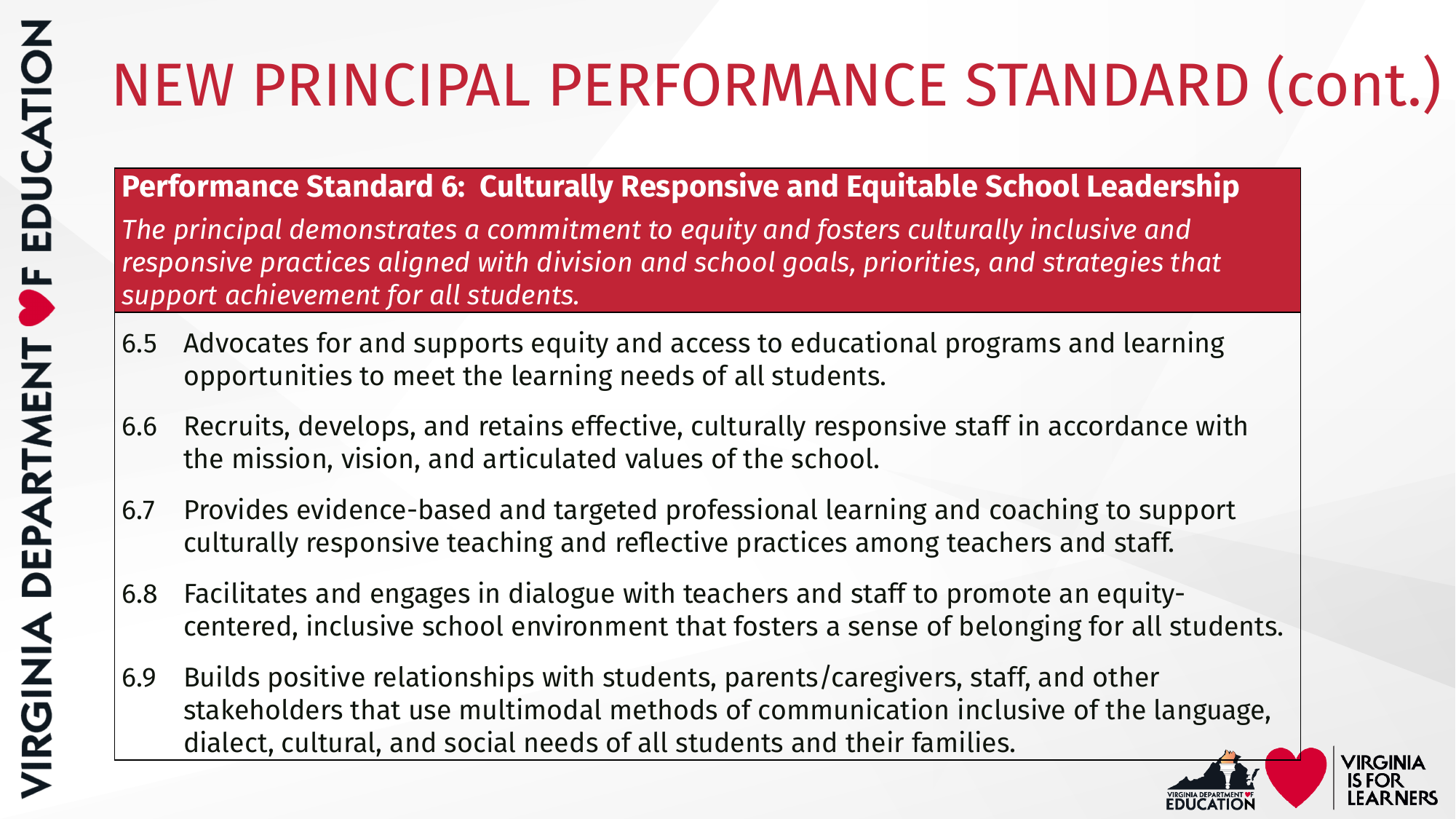

# NEW PRINCIPAL PERFORMANCE STANDARD (cont.)
| Performance Standard 6: Culturally Responsive and Equitable School Leadership The principal demonstrates a commitment to equity and fosters culturally inclusive and responsive practices aligned with division and school goals, priorities, and strategies that support achievement for all students. |
| --- |
| 6.5 Advocates for and supports equity and access to educational programs and learning opportunities to meet the learning needs of all students. 6.6 Recruits, develops, and retains effective, culturally responsive staff in accordance with the mission, vision, and articulated values of the school.  6.7 Provides evidence-based and targeted professional learning and coaching to support culturally responsive teaching and reflective practices among teachers and staff. 6.8 Facilitates and engages in dialogue with teachers and staff to promote an equity-centered, inclusive school environment that fosters a sense of belonging for all students.  6.9 Builds positive relationships with students, parents/caregivers, staff, and other stakeholders that use multimodal methods of communication inclusive of the language, dialect, cultural, and social needs of all students and their families. |